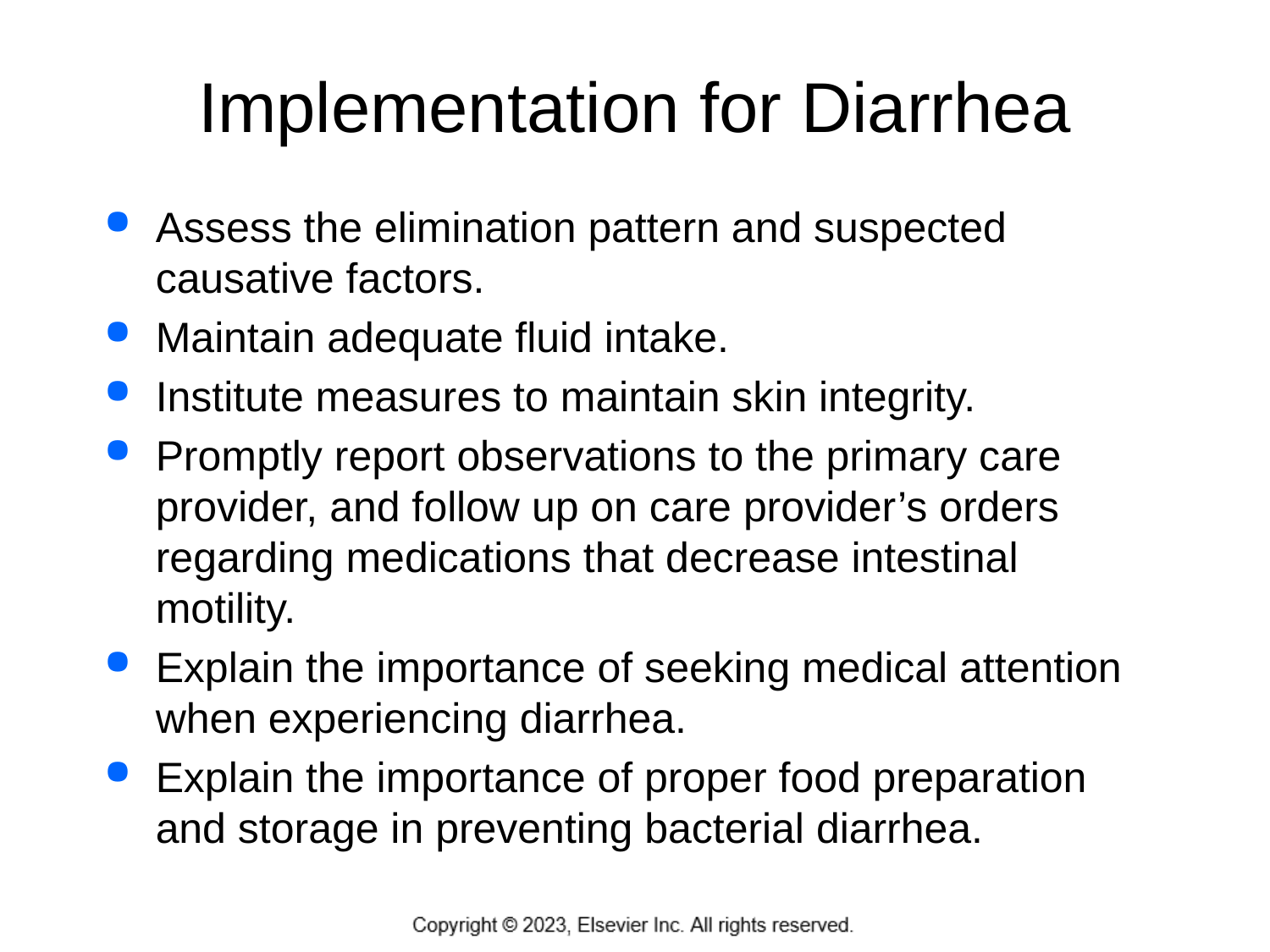

# Implementation for Diarrhea
Assess the elimination pattern and suspected causative factors.
Maintain adequate fluid intake.
Institute measures to maintain skin integrity.
Promptly report observations to the primary care provider, and follow up on care provider’s orders regarding medications that decrease intestinal motility.
Explain the importance of seeking medical attention when experiencing diarrhea.
Explain the importance of proper food preparation and storage in preventing bacterial diarrhea.